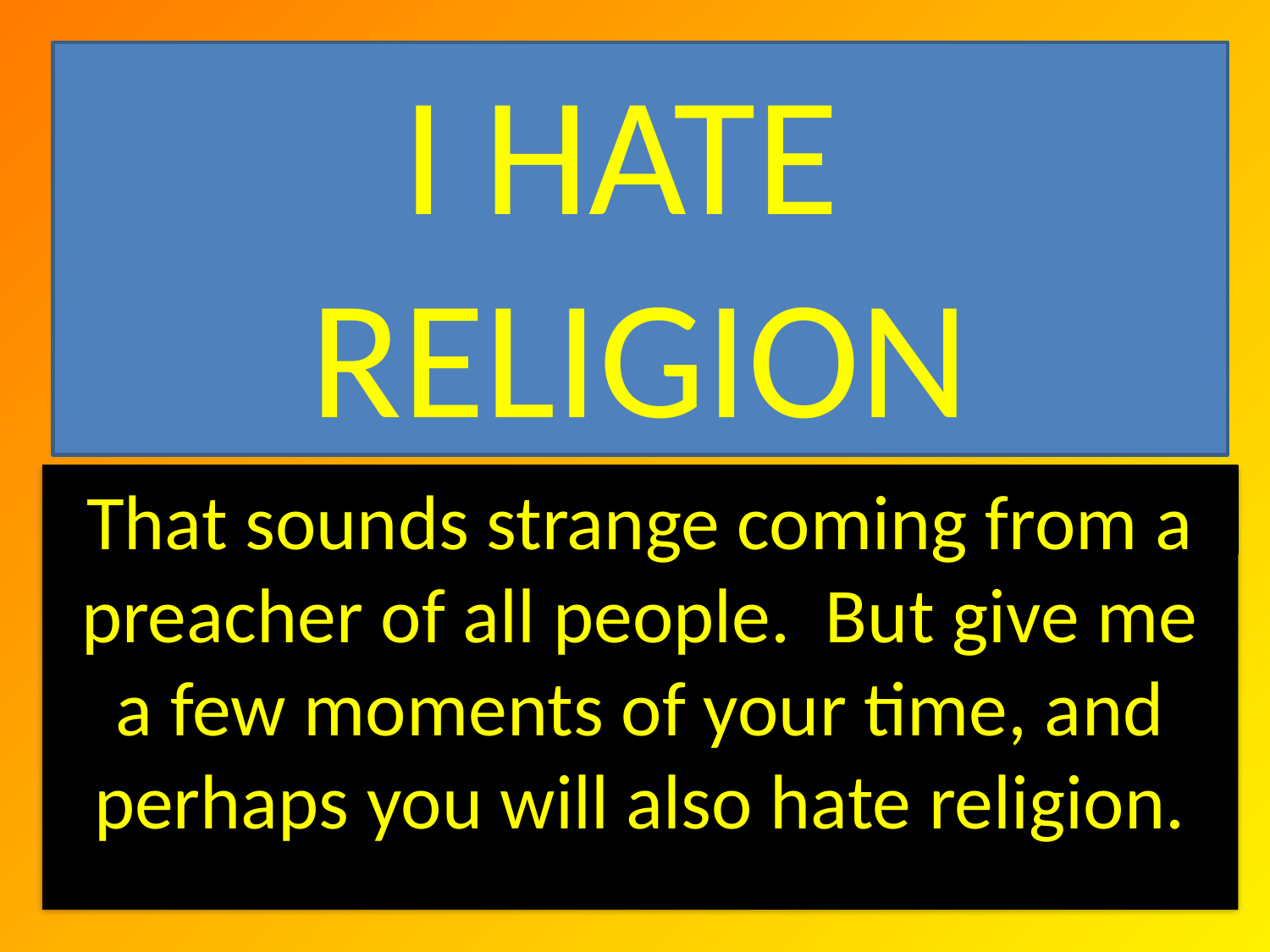

# I HATE RELIGION
That sounds strange coming from a preacher of all people.  But give me a few moments of your time, and perhaps you will also hate religion.